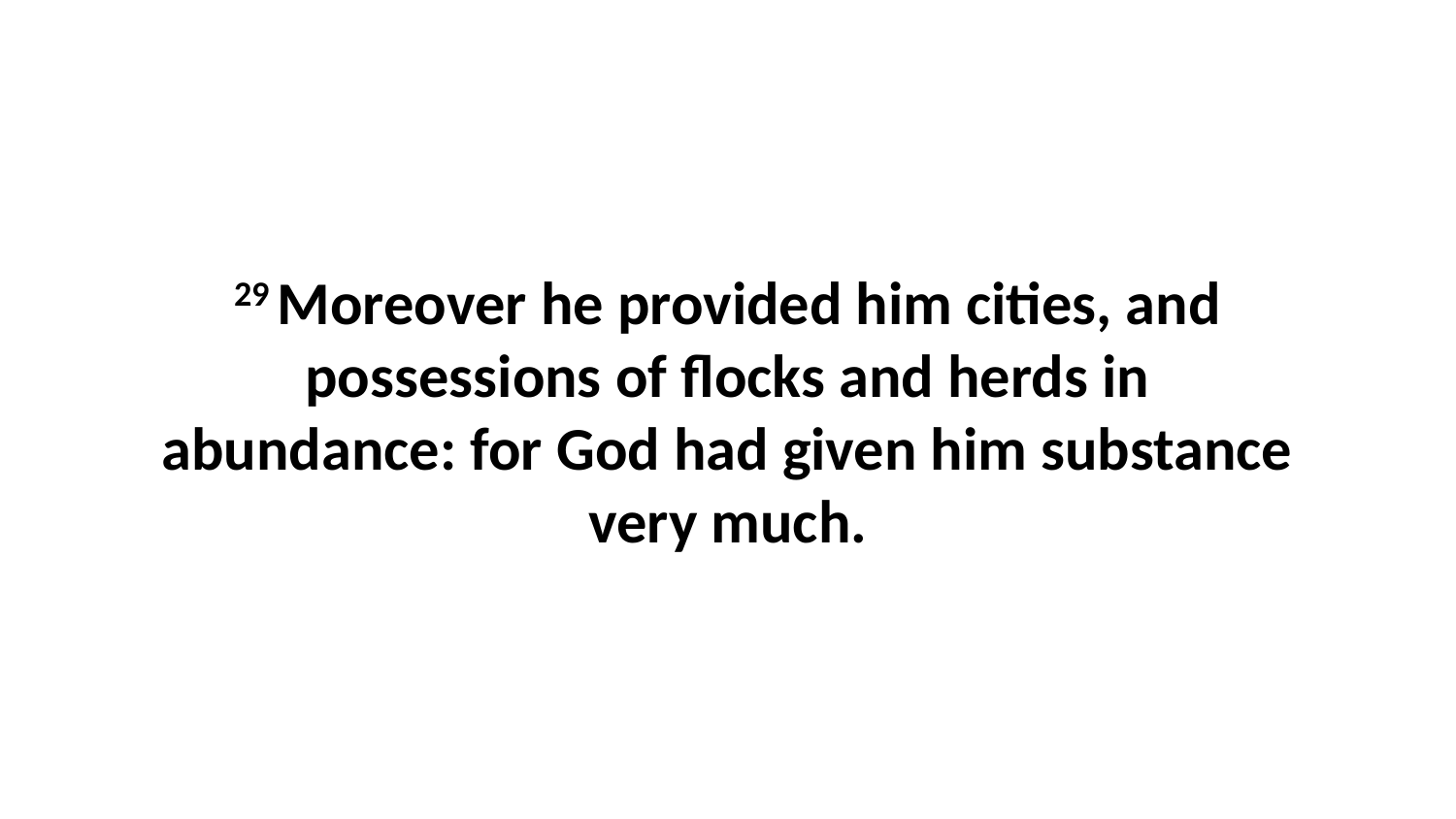

29 Moreover he provided him cities, and possessions of flocks and herds in abundance: for God had given him substance very much.